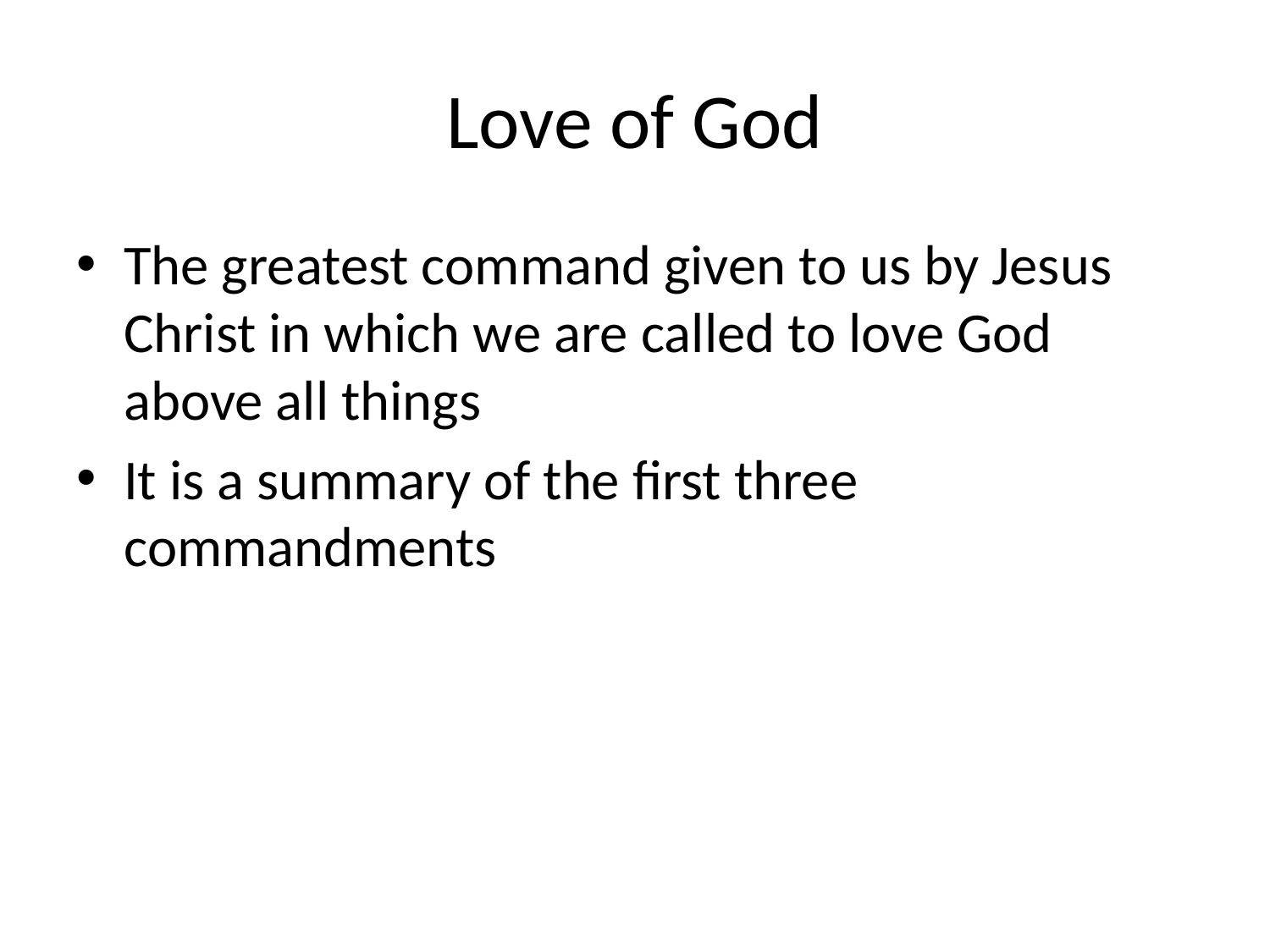

# Love of God
The greatest command given to us by Jesus Christ in which we are called to love God above all things
It is a summary of the first three commandments